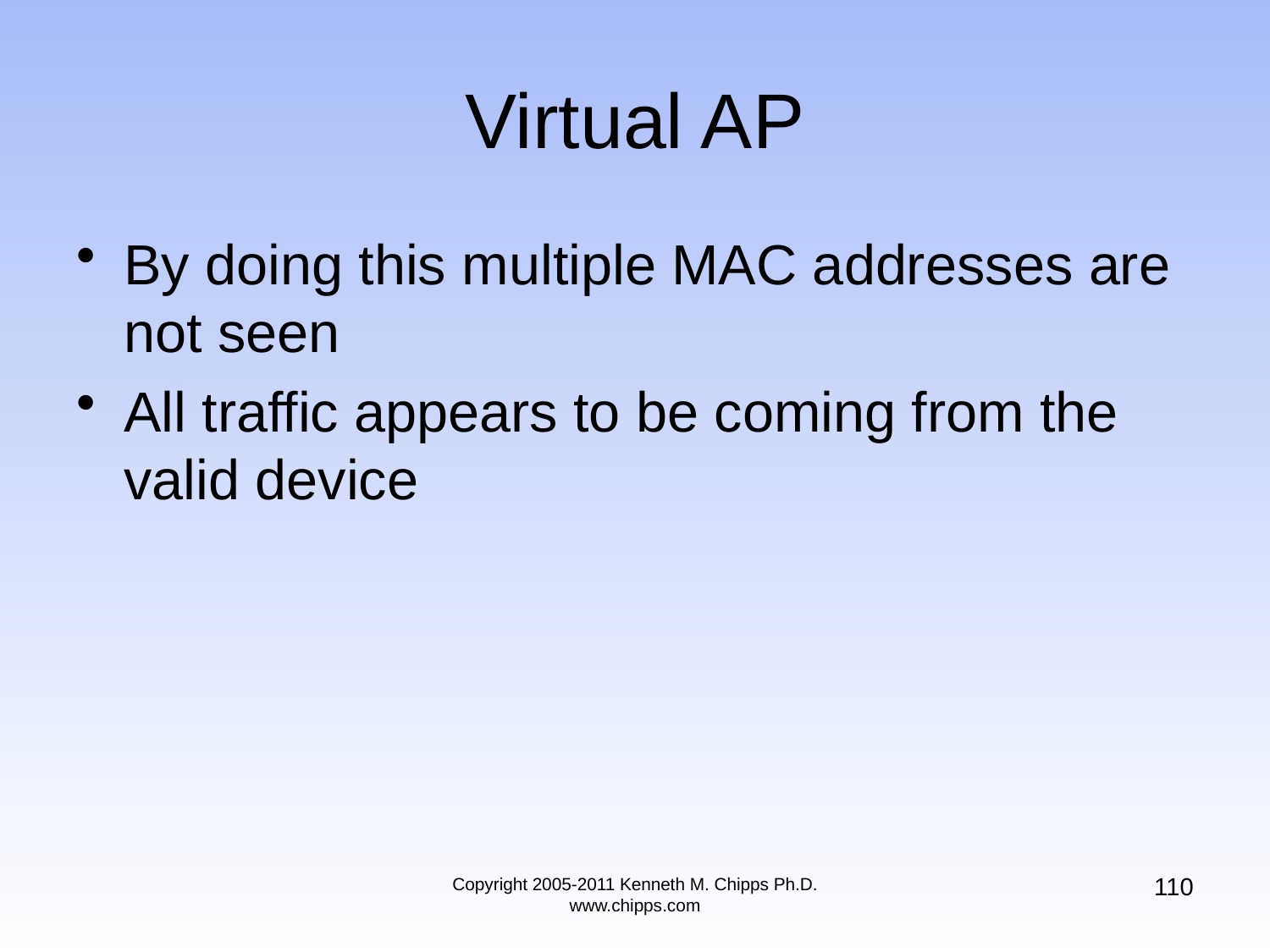

# Virtual AP
By doing this multiple MAC addresses are not seen
All traffic appears to be coming from the valid device
110
Copyright 2005-2011 Kenneth M. Chipps Ph.D. www.chipps.com